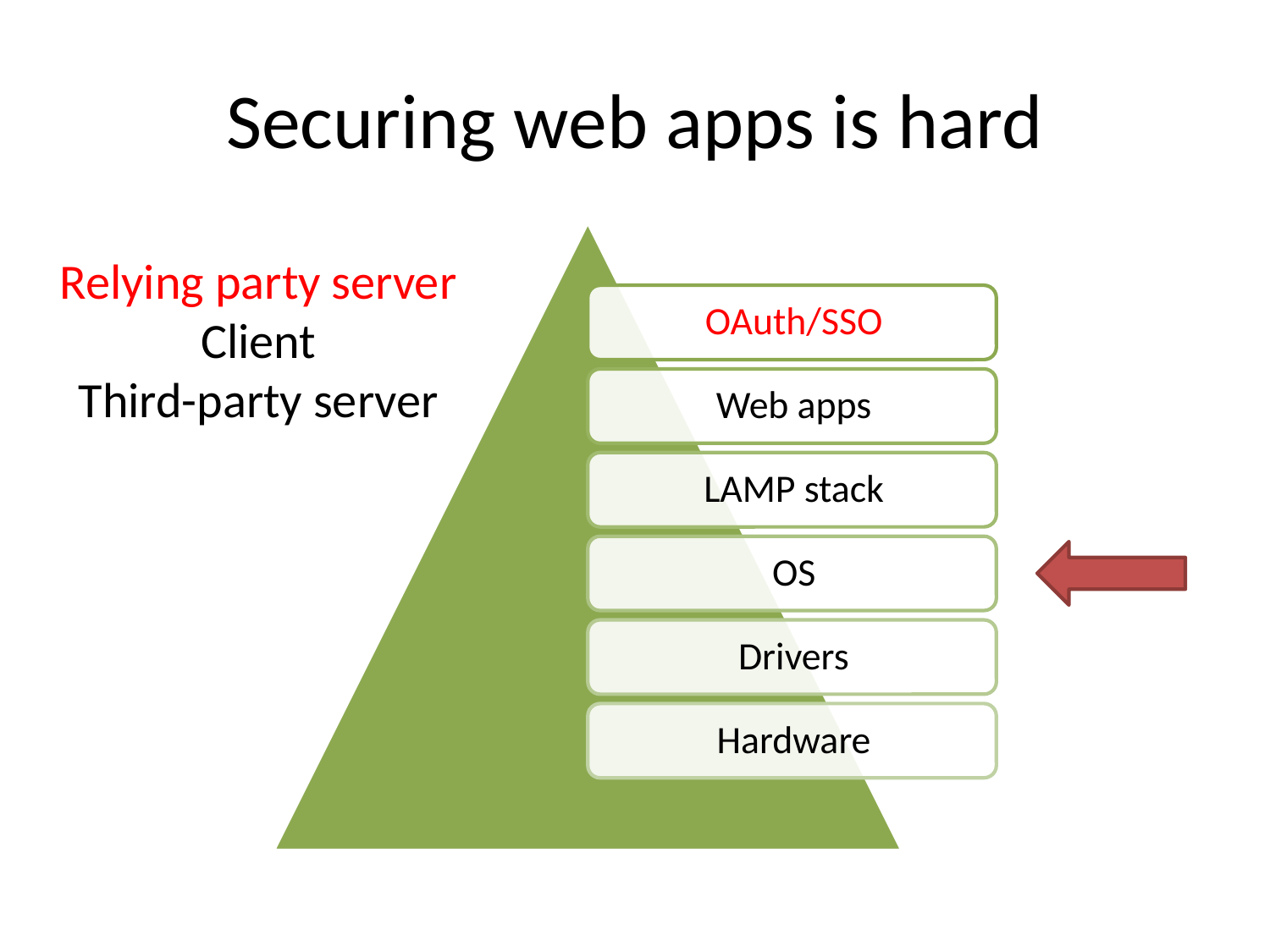

# Securing web apps is hard
OAuth/SSO
Web apps
LAMP stack
OS
Drivers
Hardware
Relying party server
Client
Third-party server